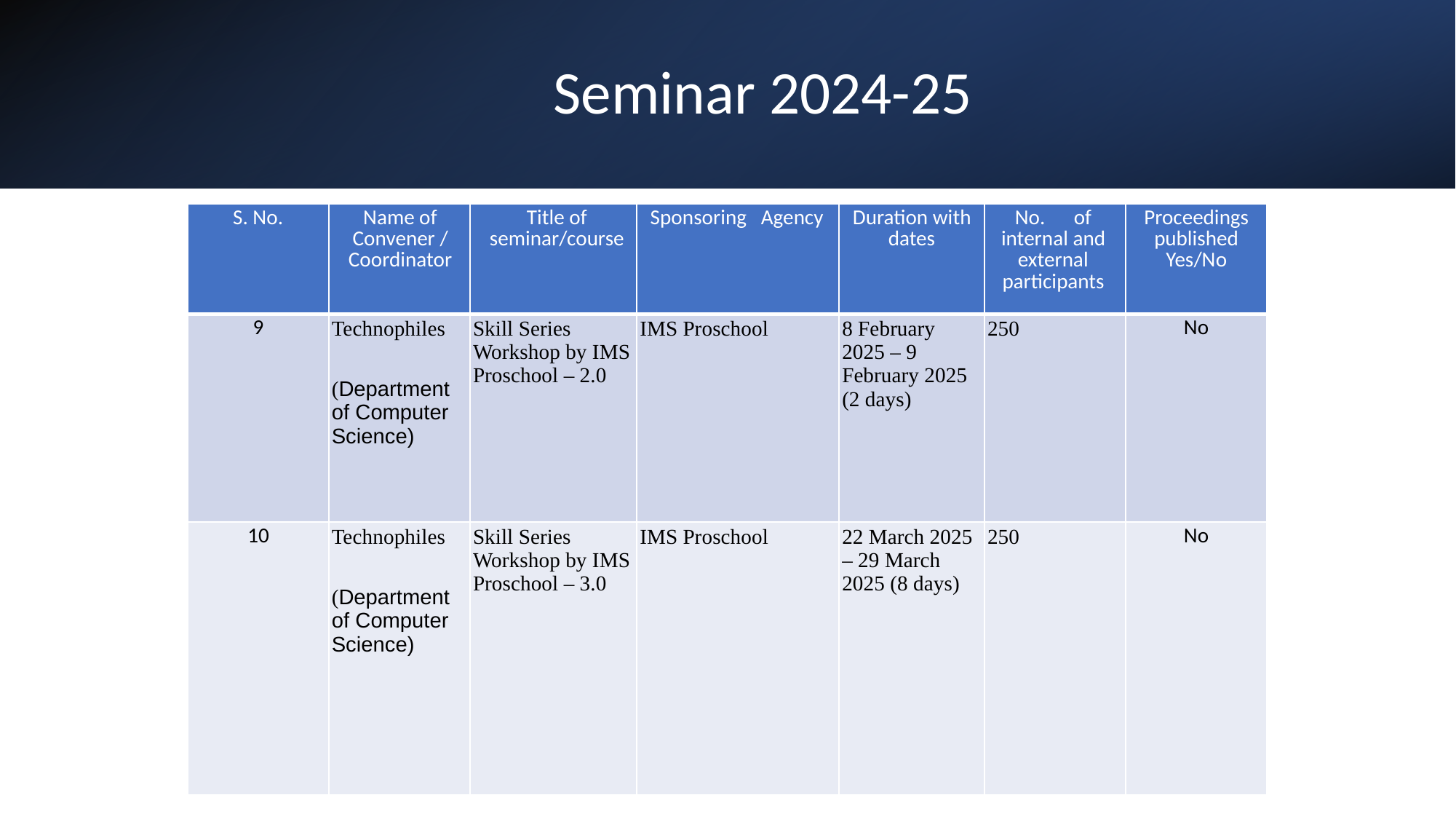

# Seminar 2024-25
| S. No. | Name of Convener / Coordinator | Title of seminar/course | Sponsoring   Agency | Duration with dates | No.      of internal and external participants | Proceedings published Yes/No |
| --- | --- | --- | --- | --- | --- | --- |
| 9 | Technophiles (Department of Computer Science) | Skill Series Workshop by IMS Proschool – 2.0 | IMS Proschool | 8 February 2025 – 9 February 2025 (2 days) | 250 | No |
| 10 | Technophiles (Department of Computer Science) | Skill Series Workshop by IMS Proschool – 3.0 | IMS Proschool | 22 March 2025 – 29 March 2025 (8 days) | 250 | No |